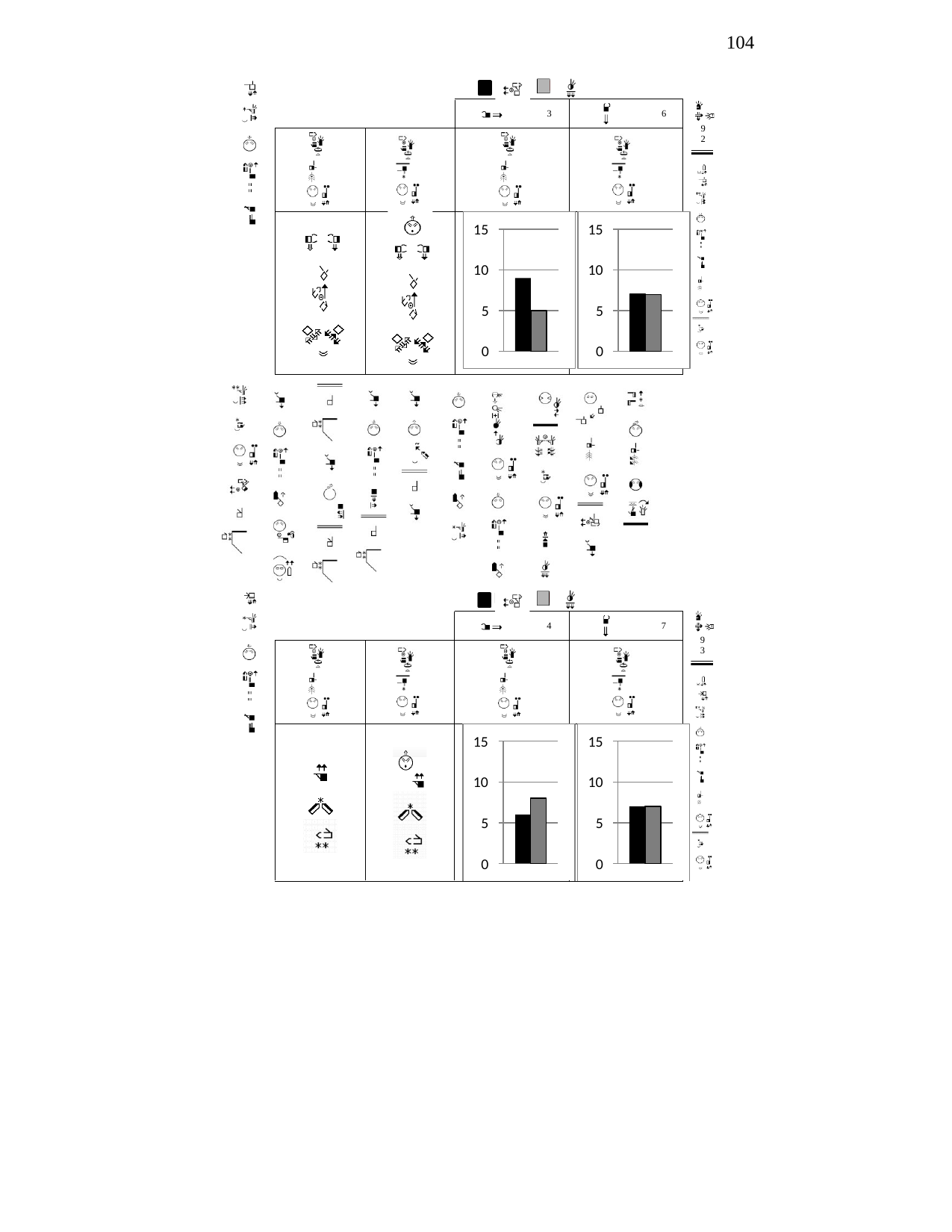

104

3
6

9
2

15
15

10
10

5
5

0
0

4
7

9
3

15
15

10
10

5
5

0
0